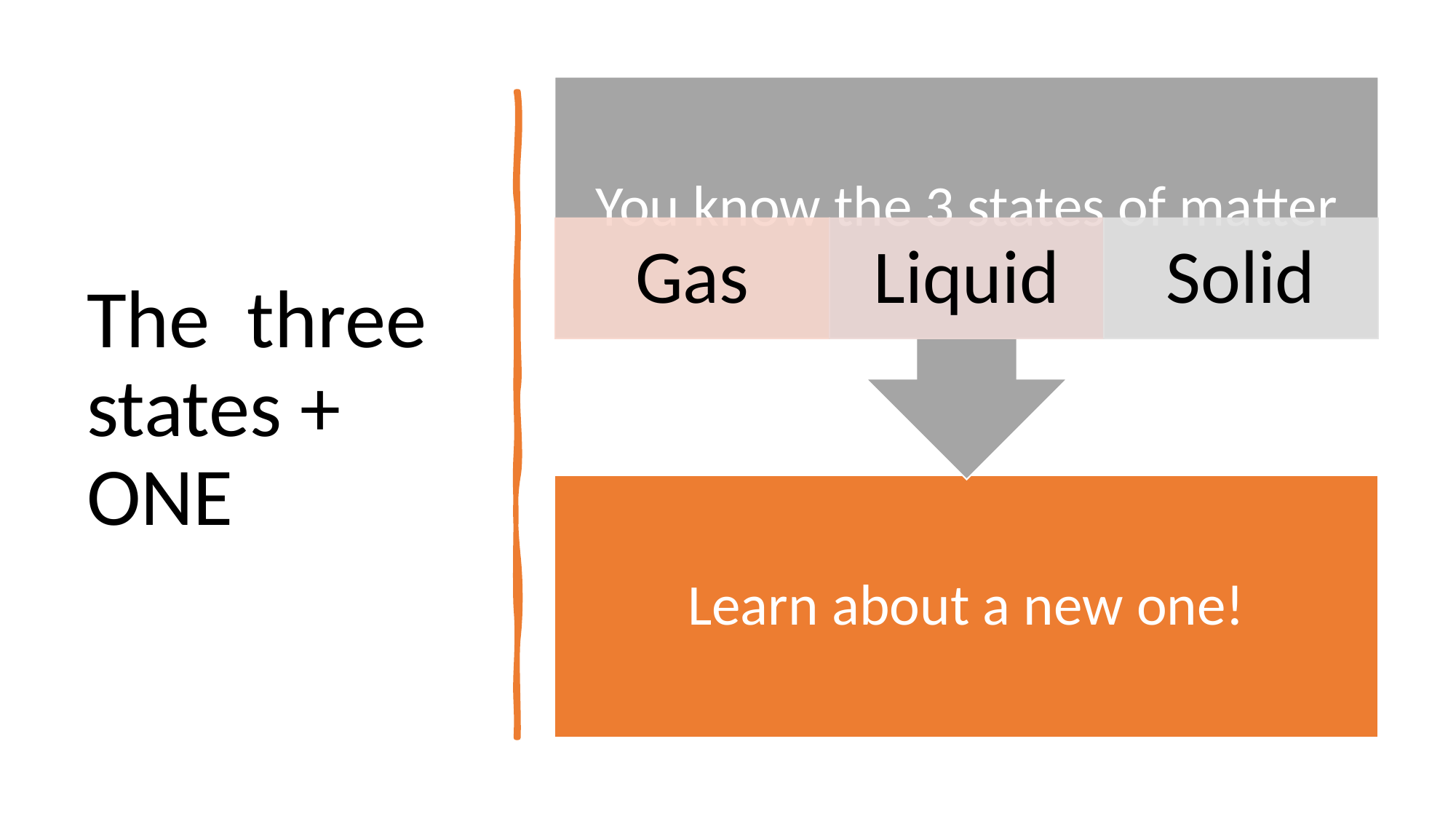

Learn about a new one!
You know the 3 states of matter
Gas
Liquid
Solid
# The  three  states + ONE